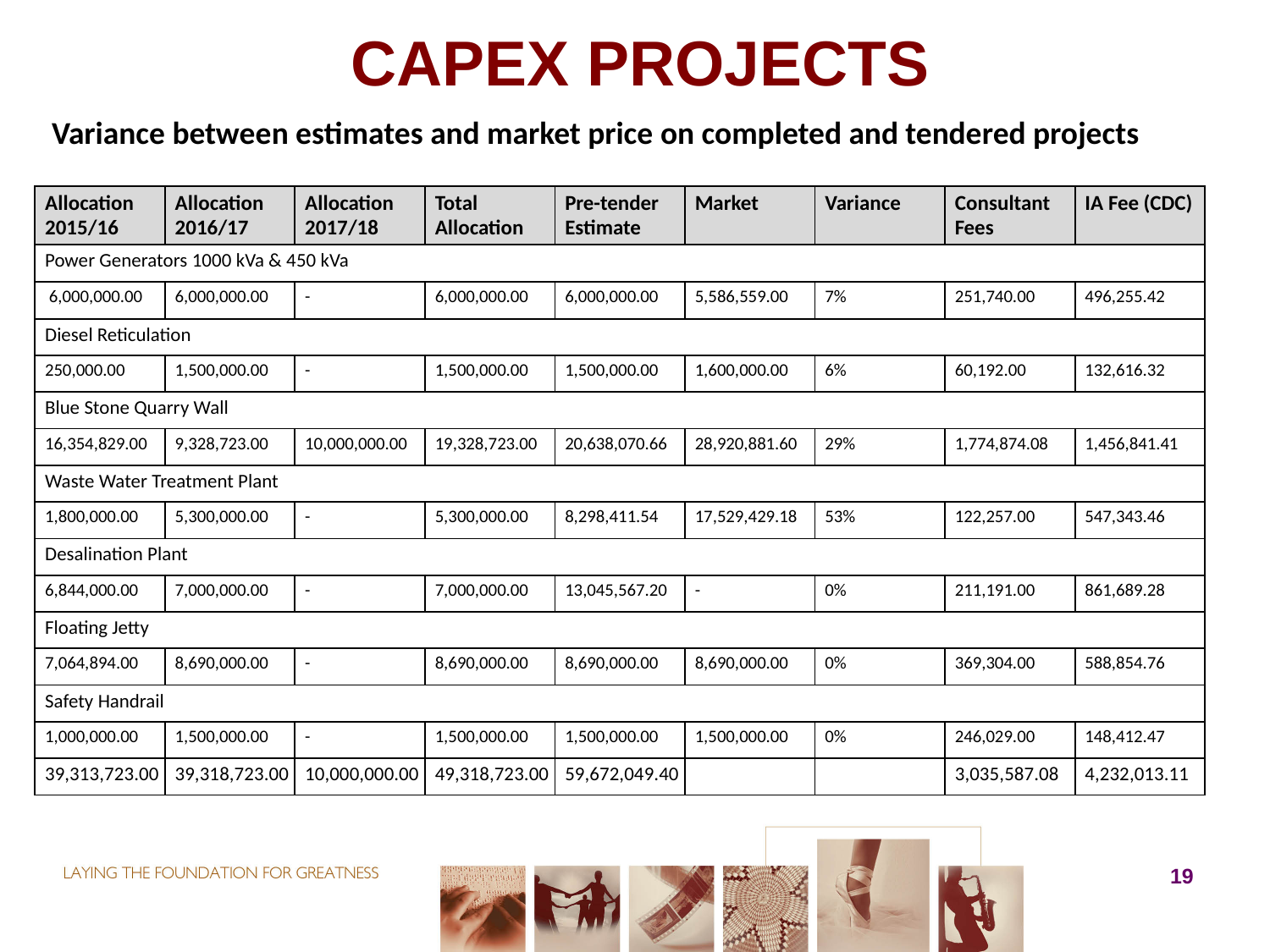

# CAPEX PROJECTS
Variance between estimates and market price on completed and tendered projects
| Allocation 2015/16 | Allocation 2016/17 | Allocation 2017/18 | Total Allocation | Pre-tender Estimate | Market | Variance | Consultant Fees | IA Fee (CDC) |
| --- | --- | --- | --- | --- | --- | --- | --- | --- |
| Power Generators 1000 kVa & 450 kVa |  |  |  |  |  |  |  |  |
| 6,000,000.00 | 6,000,000.00 | - | 6,000,000.00 | 6,000,000.00 | 5,586,559.00 | 7% | 251,740.00 | 496,255.42 |
| Diesel Reticulation |  |  |  |  |  |  |  |  |
| 250,000.00 | 1,500,000.00 | - | 1,500,000.00 | 1,500,000.00 | 1,600,000.00 | 6% | 60,192.00 | 132,616.32 |
| Blue Stone Quarry Wall |  |  |  |  |  |  |  |  |
| 16,354,829.00 | 9,328,723.00 | 10,000,000.00 | 19,328,723.00 | 20,638,070.66 | 28,920,881.60 | 29% | 1,774,874.08 | 1,456,841.41 |
| Waste Water Treatment Plant |  |  |  |  |  |  |  |  |
| 1,800,000.00 | 5,300,000.00 | - | 5,300,000.00 | 8,298,411.54 | 17,529,429.18 | 53% | 122,257.00 | 547,343.46 |
| Desalination Plant |  |  |  |  |  |  |  |  |
| 6,844,000.00 | 7,000,000.00 | - | 7,000,000.00 | 13,045,567.20 | - | 0% | 211,191.00 | 861,689.28 |
| Floating Jetty |  |  |  |  |  |  |  |  |
| 7,064,894.00 | 8,690,000.00 | - | 8,690,000.00 | 8,690,000.00 | 8,690,000.00 | 0% | 369,304.00 | 588,854.76 |
| Safety Handrail |  |  |  |  |  |  |  |  |
| 1,000,000.00 | 1,500,000.00 | - | 1,500,000.00 | 1,500,000.00 | 1,500,000.00 | 0% | 246,029.00 | 148,412.47 |
| 39,313,723.00 | 39,318,723.00 | 10,000,000.00 | 49,318,723.00 | 59,672,049.40 |  |  | 3,035,587.08 | 4,232,013.11 |
19